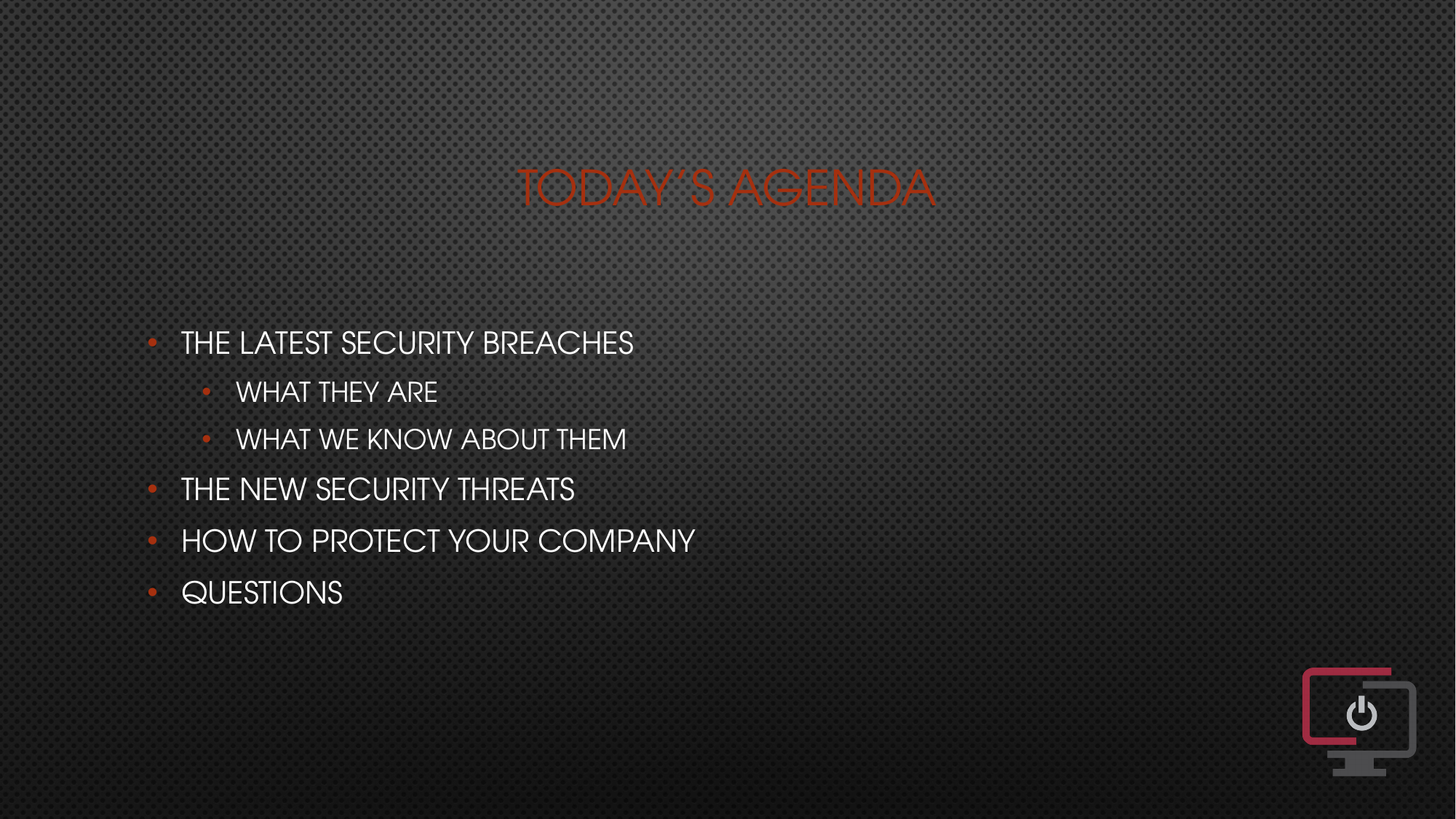

# Today’s Agenda
The latest security breaches
What they are
What we know about them
The New Security Threats
How to protect your company
Questions